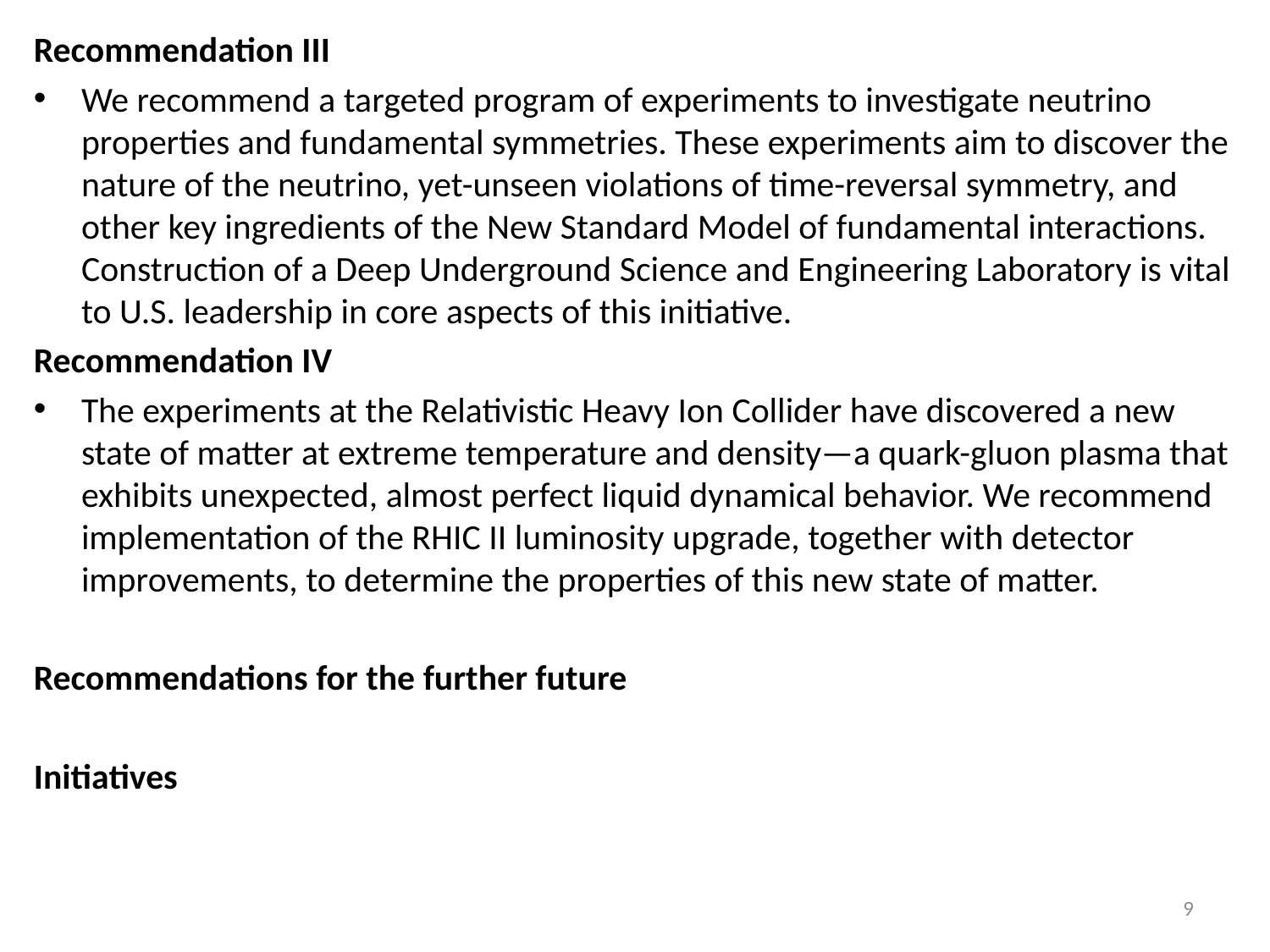

Recommendation III
We recommend a targeted program of experiments to investigate neutrino properties and fundamental symmetries. These experiments aim to discover the nature of the neutrino, yet-unseen violations of time-reversal symmetry, and other key ingredients of the New Standard Model of fundamental interactions. Construction of a Deep Underground Science and Engineering Laboratory is vital to U.S. leadership in core aspects of this initiative.
Recommendation IV
The experiments at the Relativistic Heavy Ion Collider have discovered a new state of matter at extreme temperature and density—a quark-gluon plasma that exhibits unexpected, almost perfect liquid dynamical behavior. We recommend implementation of the RHIC II luminosity upgrade, together with detector improvements, to determine the properties of this new state of matter.

Recommendations for the further future

Initiatives
9